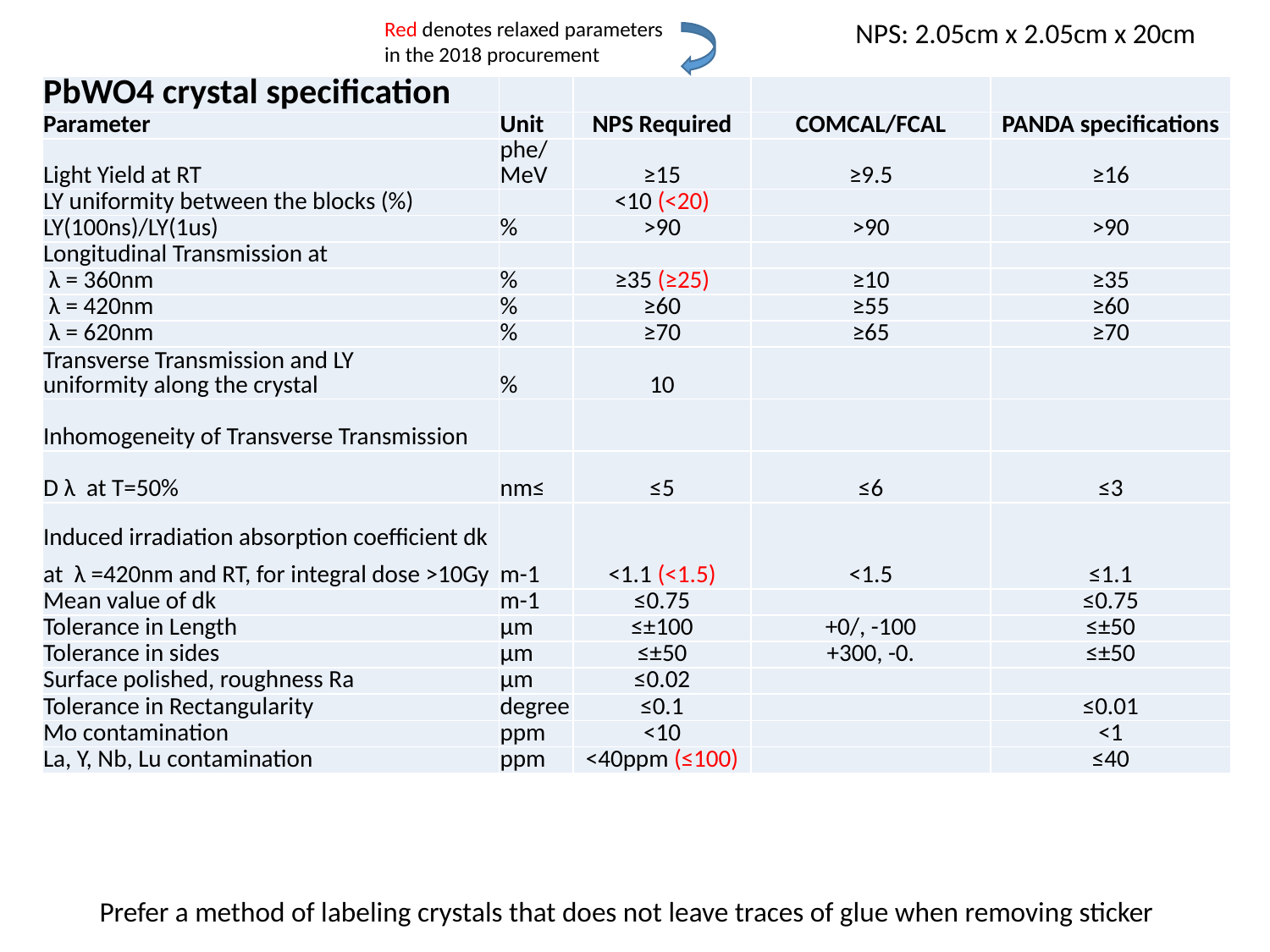

Red denotes relaxed parameters in the 2018 procurement
NPS: 2.05cm x 2.05cm x 20cm

| PbWO4 crystal specification |  |  |  |  |
| --- | --- | --- | --- | --- |
| Parameter | Unit | NPS Required | COMCAL/FCAL | PANDA specifications |
| Light Yield at RT | phe/MeV | ≥15 | ≥9.5 | ≥16 |
| LY uniformity between the blocks (%) |  | <10 (<20) |  |  |
| LY(100ns)/LY(1us) | % | >90 | >90 | >90 |
| Longitudinal Transmission at |  |  |  |  |
| λ = 360nm | % | ≥35 (≥25) | ≥10 | ≥35 |
| λ = 420nm | % | ≥60 | ≥55 | ≥60 |
| λ = 620nm | % | ≥70 | ≥65 | ≥70 |
| Transverse Transmission and LY uniformity along the crystal | % | 10 |  |  |
| Inhomogeneity of Transverse Transmission |  |  |  |  |
| D λ at T=50% | nm≤ | ≤5 | ≤6 | ≤3 |
| Induced irradiation absorption coefficient dk at λ =420nm and RT, for integral dose >10Gy | m-1 | <1.1 (<1.5) | <1.5 | ≤1.1 |
| Mean value of dk | m-1 | ≤0.75 |  | ≤0.75 |
| Tolerance in Length | µm | ≤±100 | +0/, -100 | ≤±50 |
| Tolerance in sides | µm | ≤±50 | +300, -0. | ≤±50 |
| Surface polished, roughness Ra | µm | ≤0.02 |  |  |
| Tolerance in Rectangularity | degree | ≤0.1 |  | ≤0.01 |
| Mo contamination | ppm | <10 |  | <1 |
| La, Y, Nb, Lu contamination | ppm | <40ppm (≤100) |  | ≤40 |
Prefer a method of labeling crystals that does not leave traces of glue when removing sticker